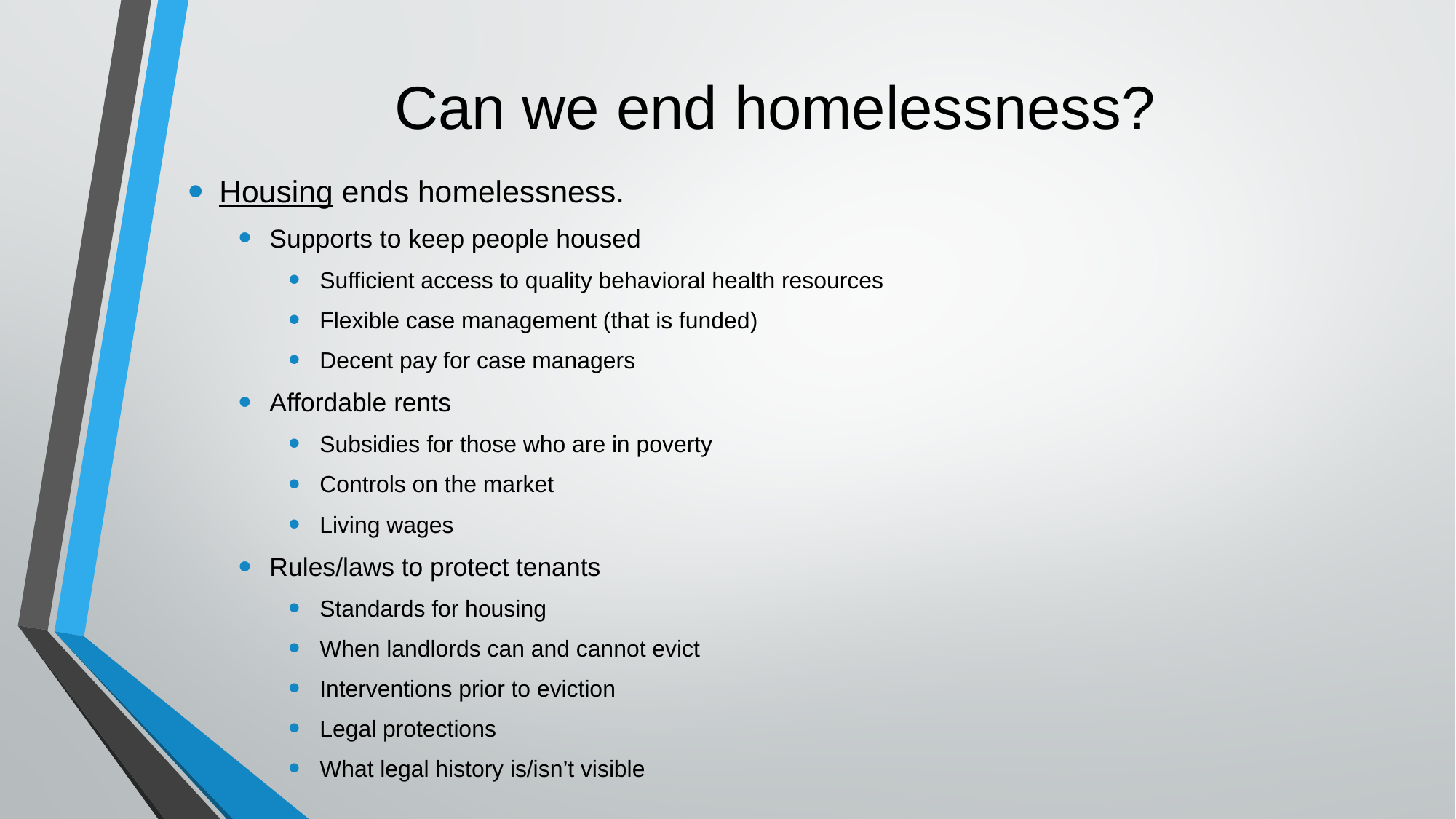

# Can we end homelessness?
Housing ends homelessness.
Supports to keep people housed
Sufficient access to quality behavioral health resources
Flexible case management (that is funded)
Decent pay for case managers
Affordable rents
Subsidies for those who are in poverty
Controls on the market
Living wages
Rules/laws to protect tenants
Standards for housing
When landlords can and cannot evict
Interventions prior to eviction
Legal protections
What legal history is/isn’t visible